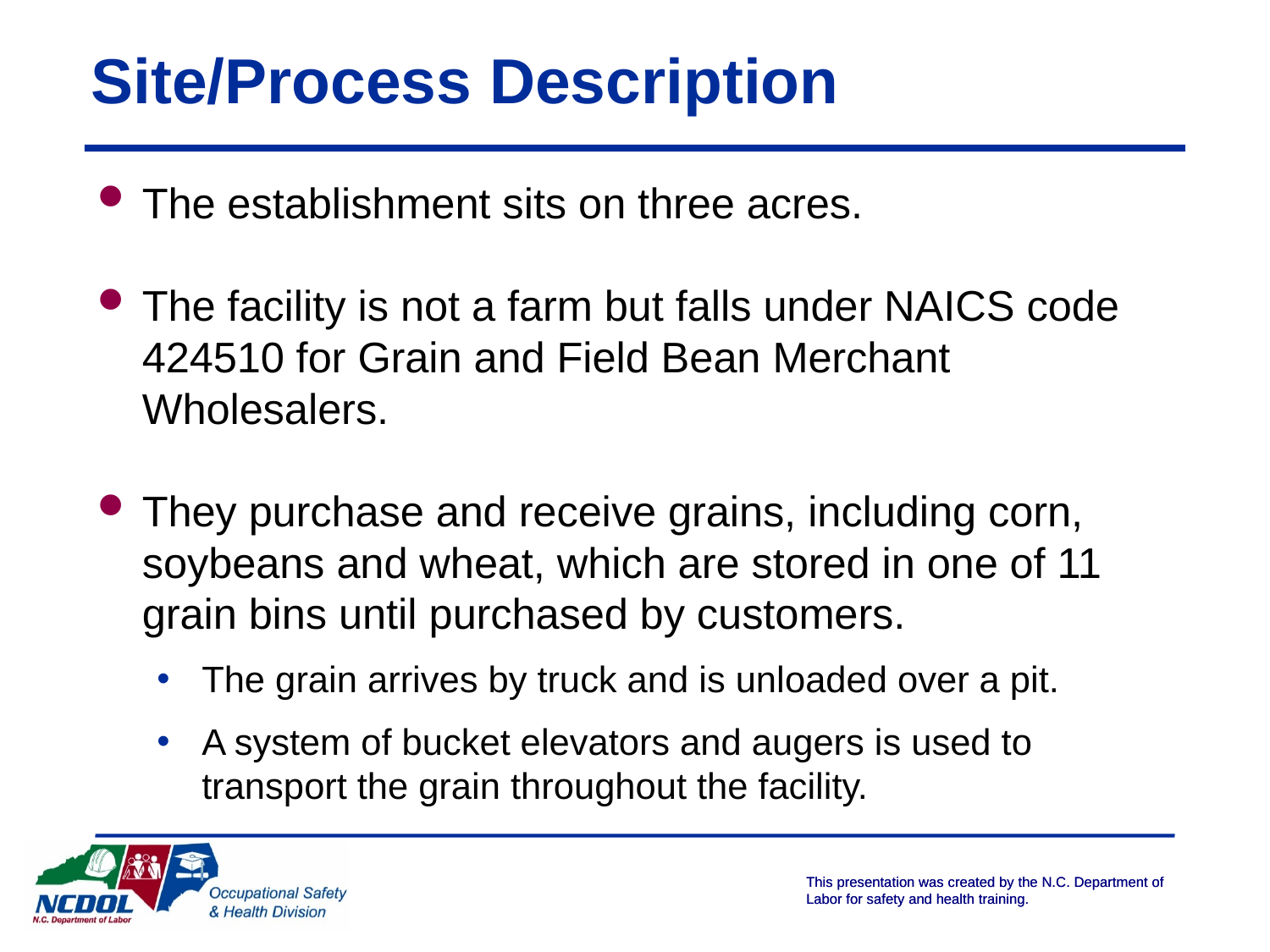

# Site/Process Description
The establishment sits on three acres.

The facility is not a farm but falls under NAICS code 424510 for Grain and Field Bean Merchant Wholesalers.

They purchase and receive grains, including corn, soybeans and wheat, which are stored in one of 11 grain bins until purchased by customers.

The grain arrives by truck and is unloaded over a pit.

A system of bucket elevators and augers is used to transport the grain throughout the facility.